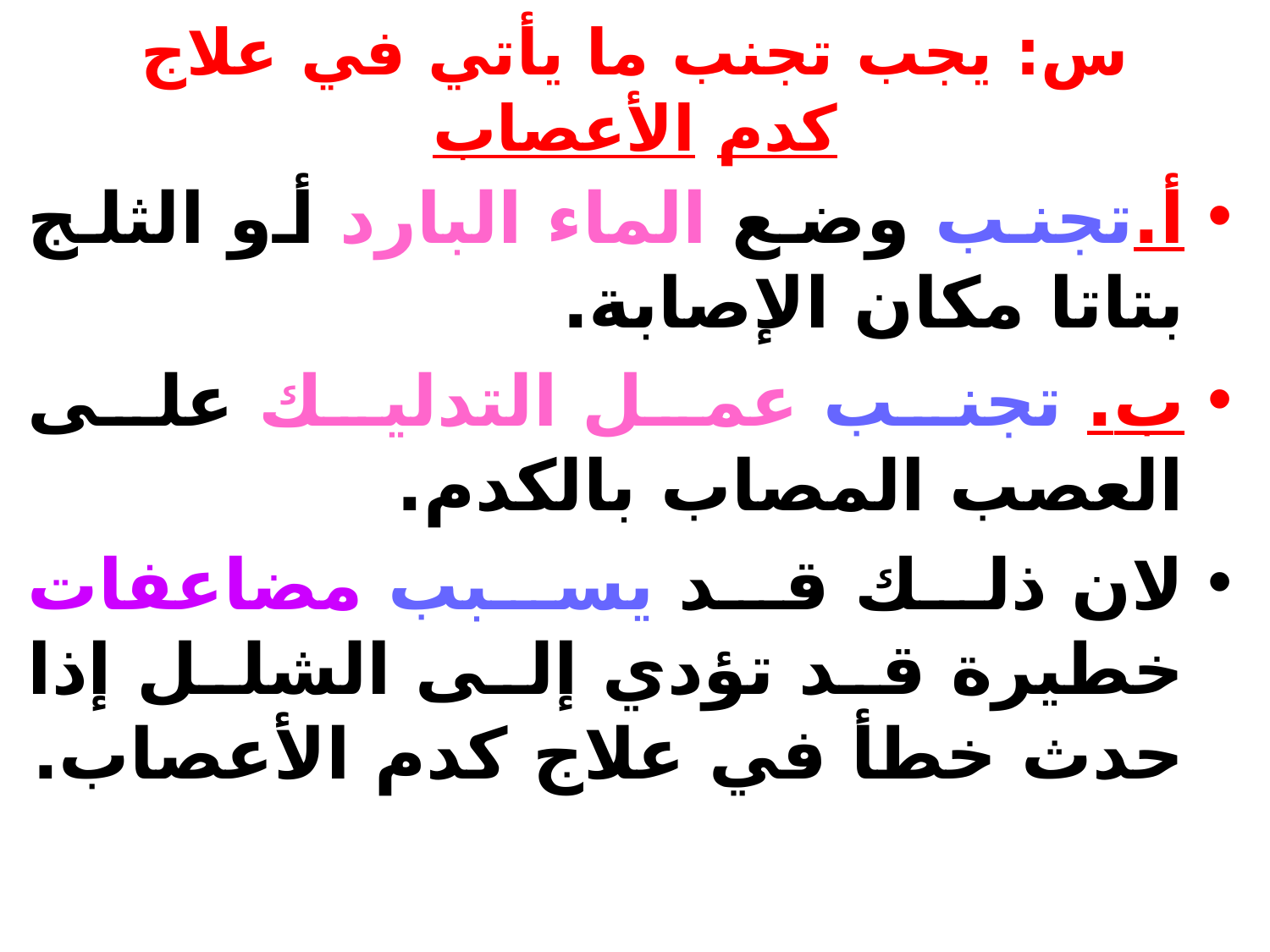

# س: يجب تجنب ما يأتي في علاج كدم الأعصاب
أ.تجنب وضع الماء البارد أو الثلج بتاتا مكان الإصابة.
ب. تجنب عمل التدليك على العصب المصاب بالكدم.
لان ذلك قد يسبب مضاعفات خطيرة قد تؤدي إلى الشلل إذا حدث خطأ في علاج كدم الأعصاب.